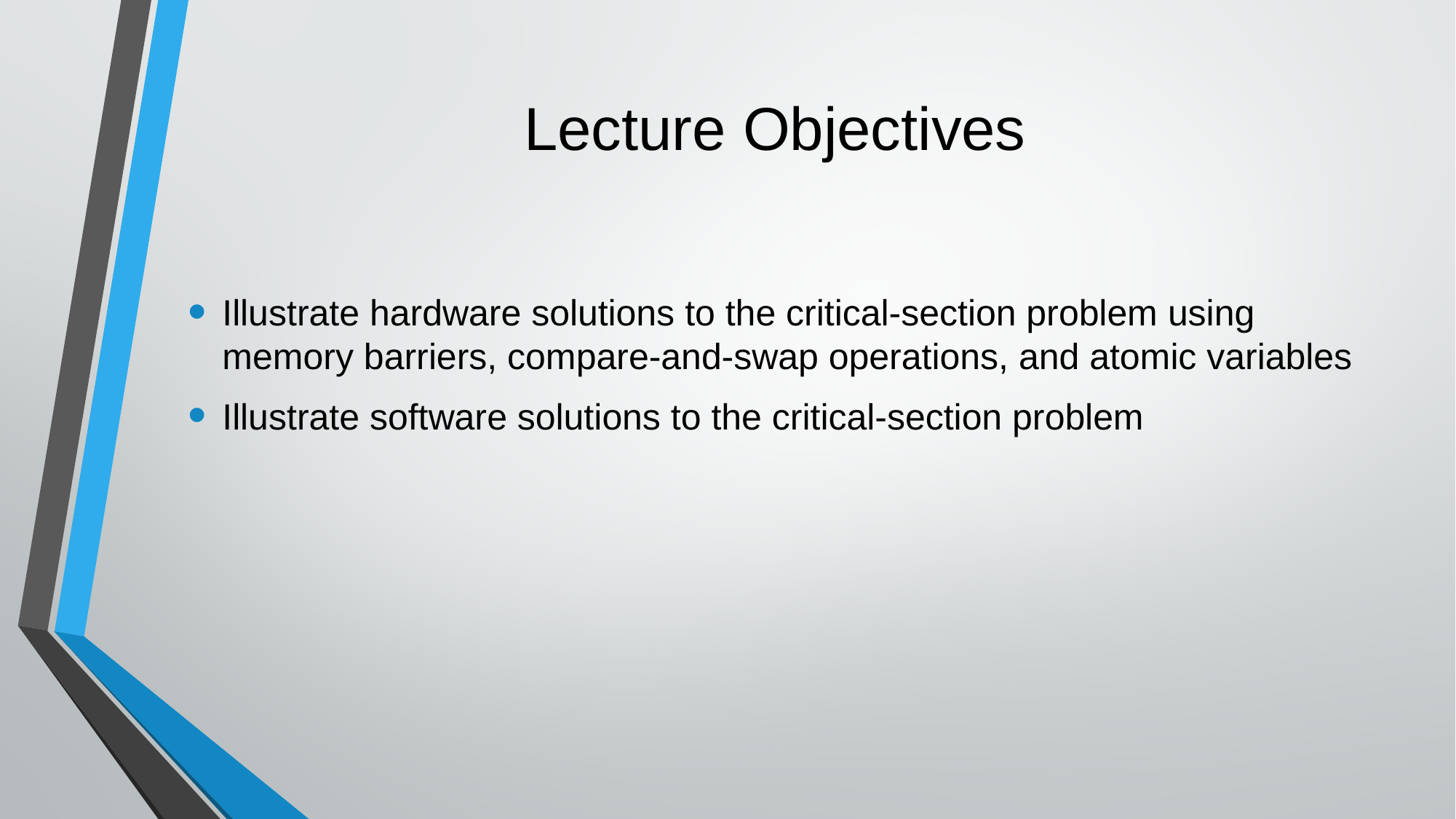

# Lecture Objectives
Illustrate hardware solutions to the critical-section problem using memory barriers, compare-and-swap operations, and atomic variables
Illustrate software solutions to the critical-section problem